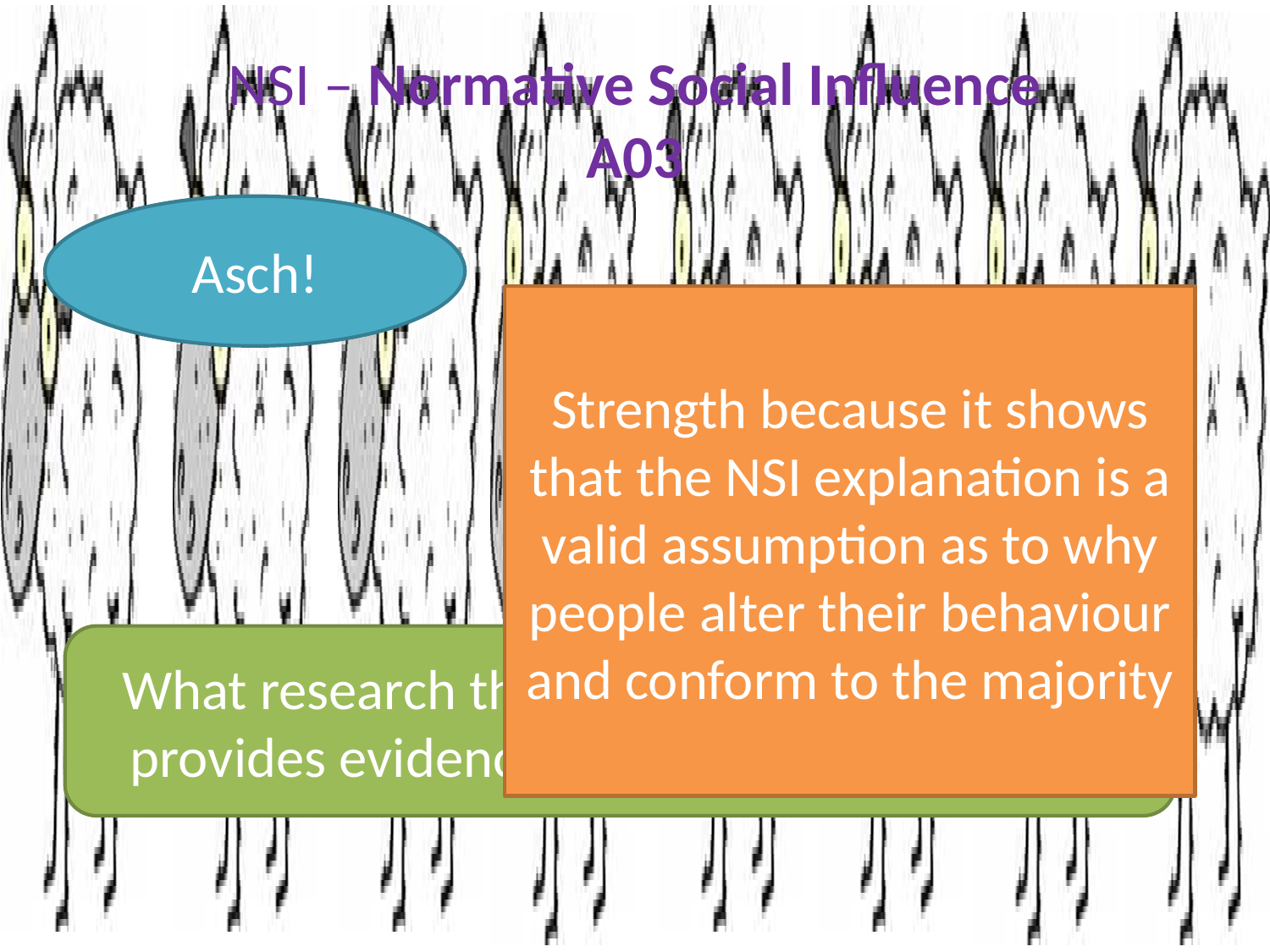

# NSI – Normative Social Influence A03
Asch!

Strength because it shows that the NSI explanation is a valid assumption as to why people alter their behaviour and conform to the majority
What research that we’ve already looked at provides evidence for the NSI explanation?